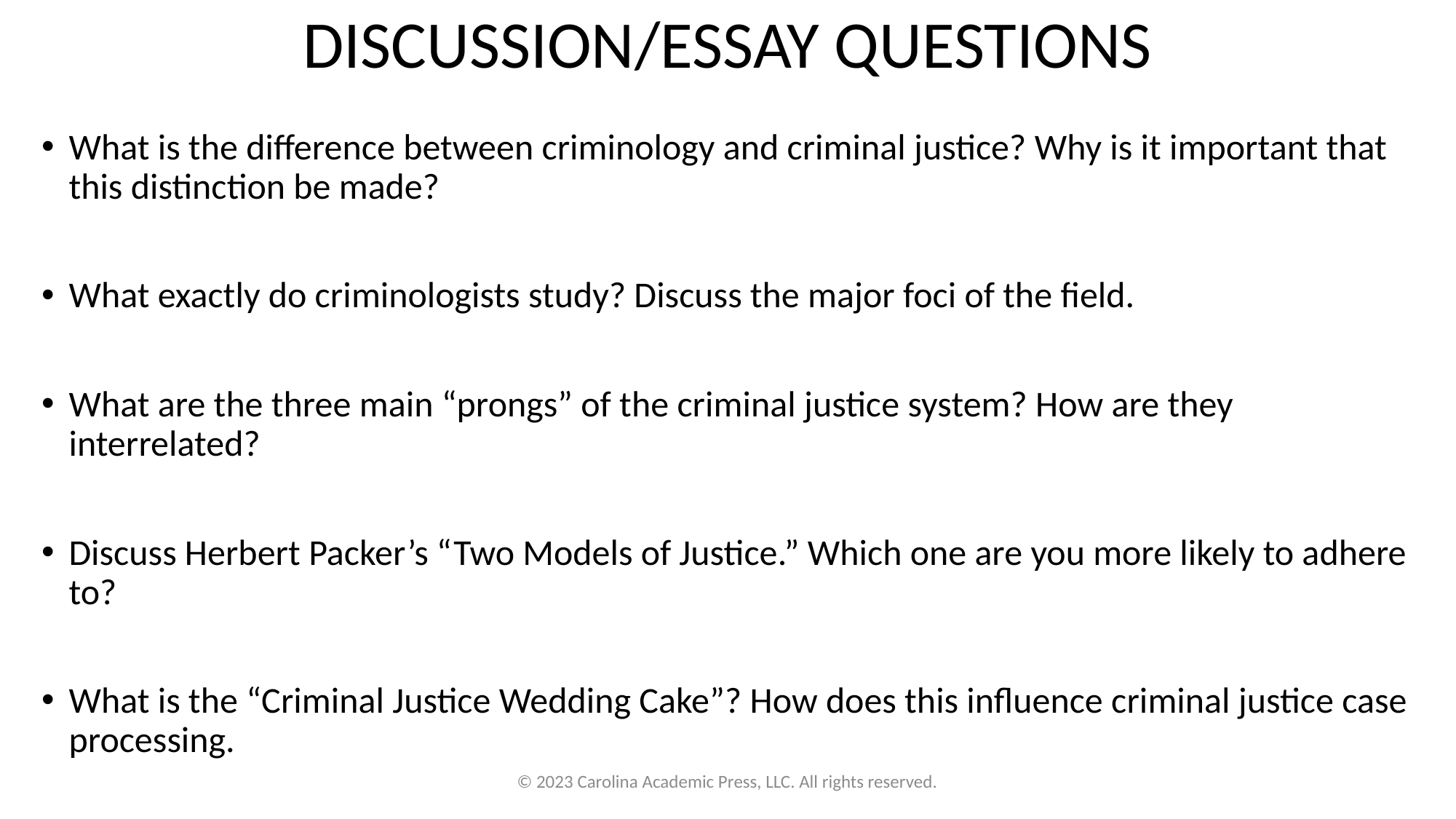

# DISCUSSION/ESSAY QUESTIONS
What is the difference between criminology and criminal justice? Why is it important that this distinction be made?

What exactly do criminologists study? Discuss the major foci of the field.

What are the three main “prongs” of the criminal justice system? How are they interrelated?

Discuss Herbert Packer’s “Two Models of Justice.” Which one are you more likely to adhere to?

What is the “Criminal Justice Wedding Cake”? How does this influence criminal justice case processing.

© 2023 Carolina Academic Press, LLC. All rights reserved.